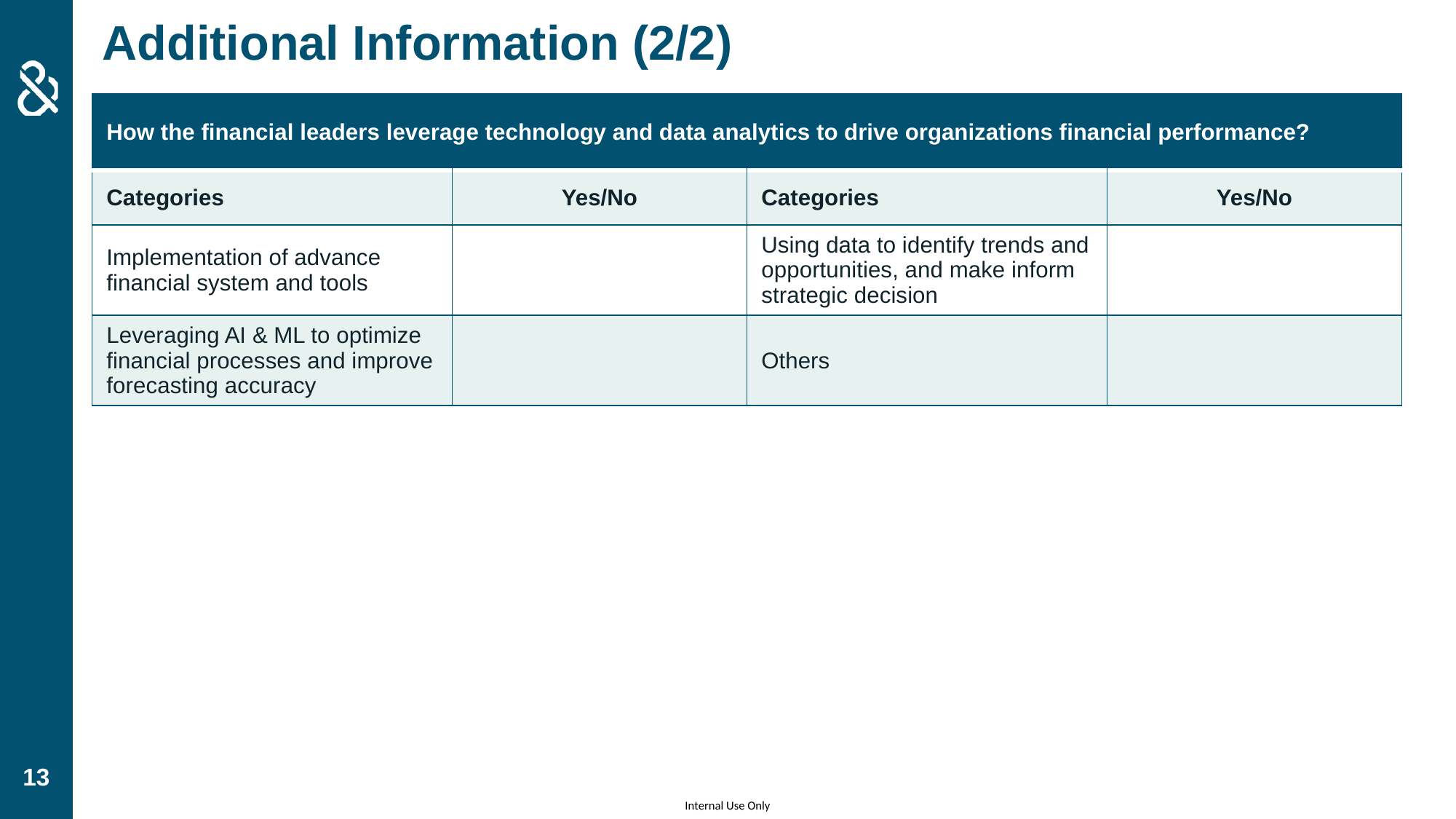

Additional Information (2/2)
| How the financial leaders leverage technology and data analytics to drive organizations financial performance? | Please Specify | Particulars | Please Specify |
| --- | --- | --- | --- |
| Categories | Yes/No | Categories | Yes/No |
| Implementation of advance financial system and tools |  | Using data to identify trends and opportunities, and make inform strategic decision |  |
| Leveraging AI & ML to optimize financial processes and improve forecasting accuracy |  | Others |  |